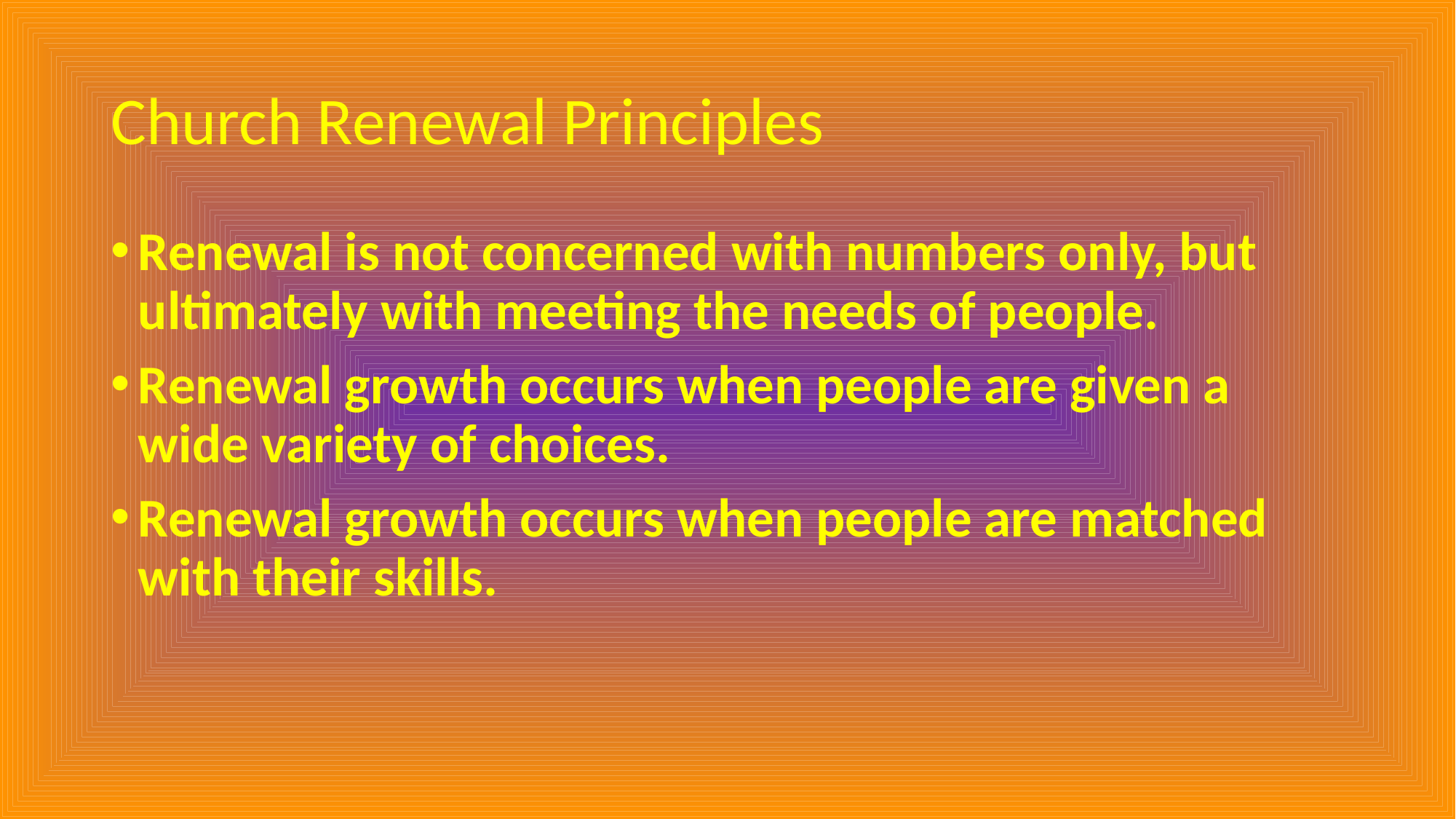

# Church Renewal Principles
Renewal is not concerned with numbers only, but ultimately with meeting the needs of people.
Renewal growth occurs when people are given a wide variety of choices.
Renewal growth occurs when people are matched with their skills.